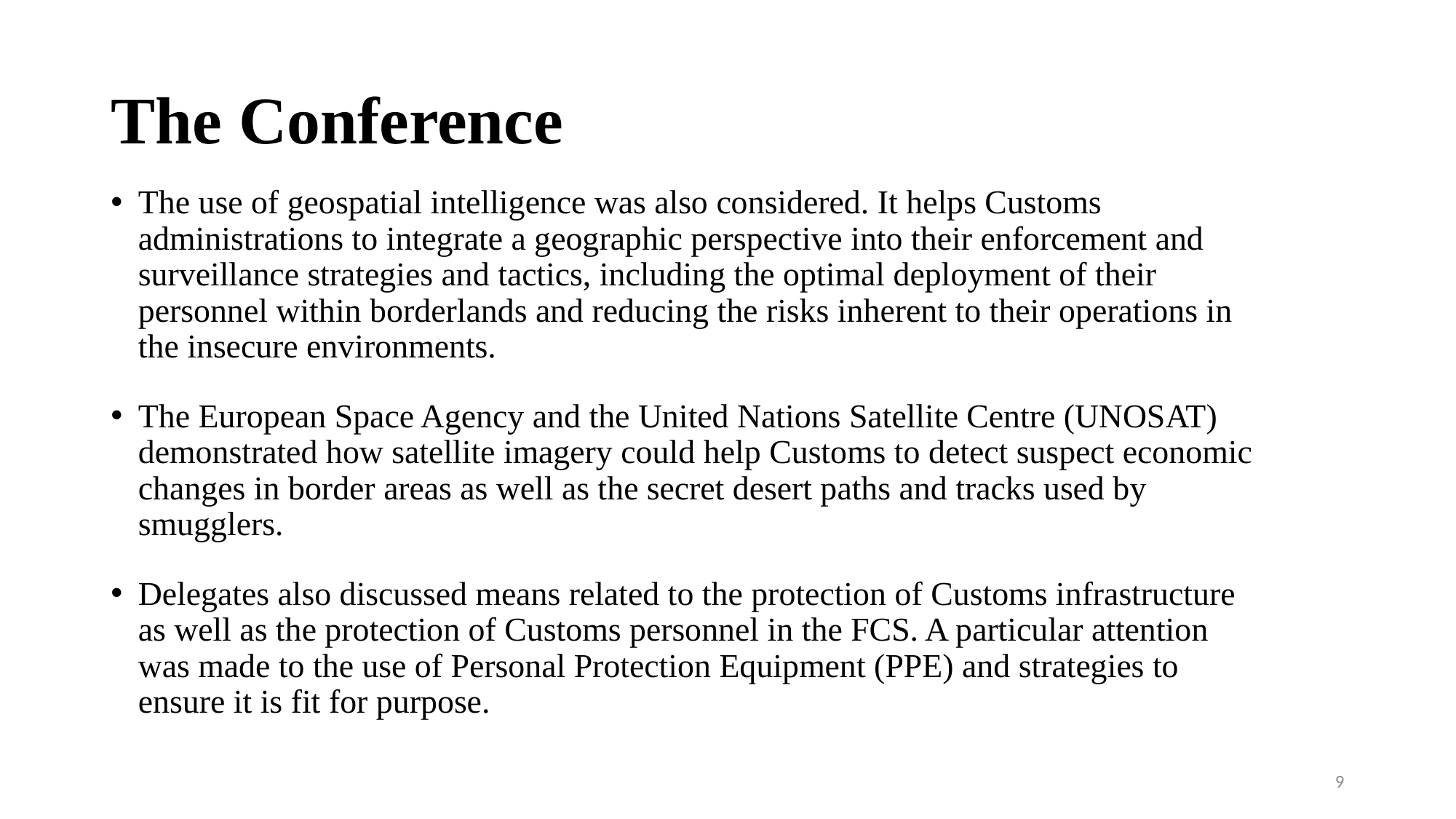

# The Conference
The use of geospatial intelligence was also considered. It helps Customs administrations to integrate a geographic perspective into their enforcement and surveillance strategies and tactics, including the optimal deployment of their personnel within borderlands and reducing the risks inherent to their operations in the insecure environments.

The European Space Agency and the United Nations Satellite Centre (UNOSAT) demonstrated how satellite imagery could help Customs to detect suspect economic changes in border areas as well as the secret desert paths and tracks used by smugglers.

Delegates also discussed means related to the protection of Customs infrastructure as well as the protection of Customs personnel in the FCS. A particular attention was made to the use of Personal Protection Equipment (PPE) and strategies to ensure it is fit for purpose.
9